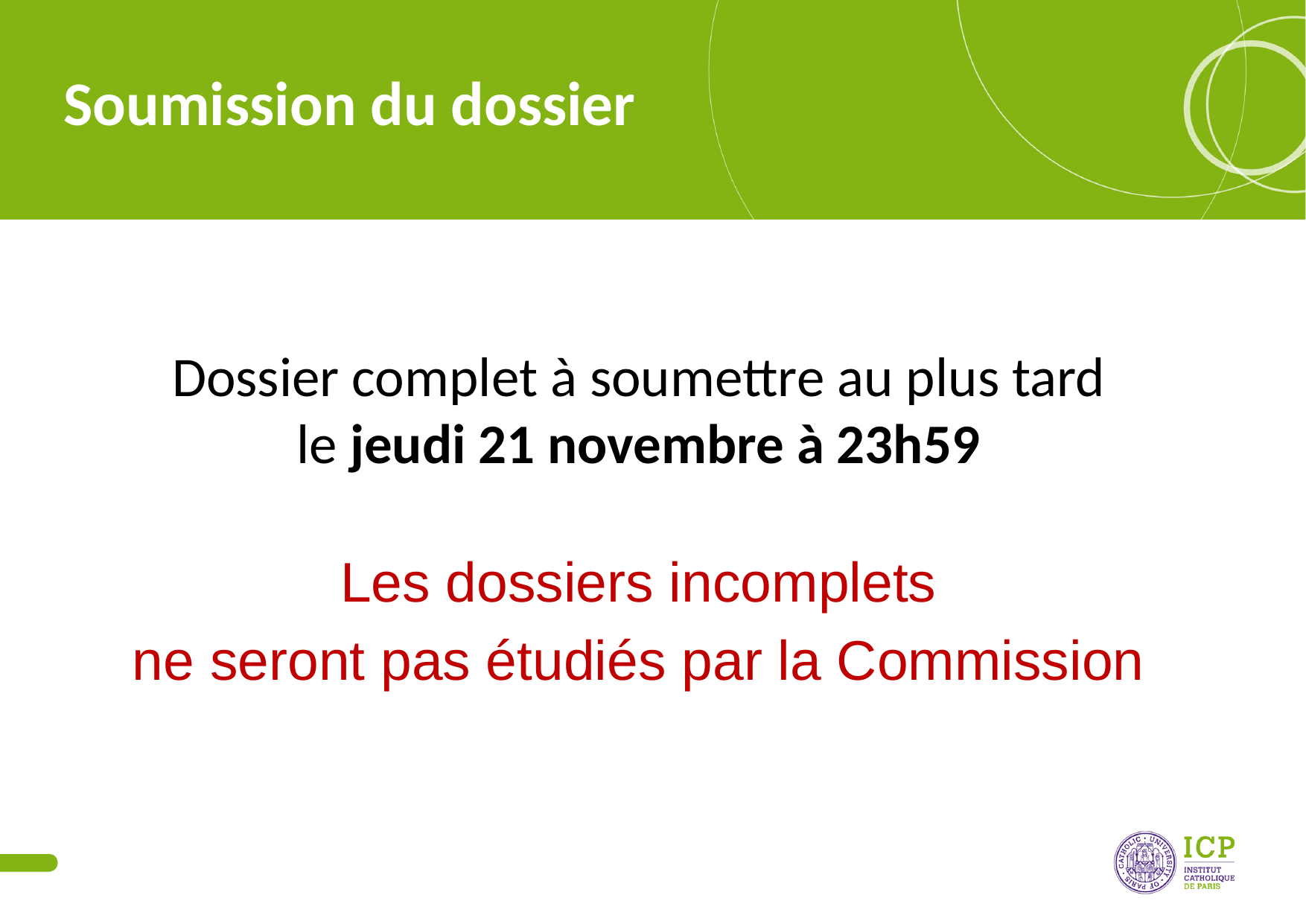

# Soumission du dossier
Dossier complet à soumettre au plus tard le jeudi 21 novembre à 23h59
Les dossiers incomplets
ne seront pas étudiés par la Commission